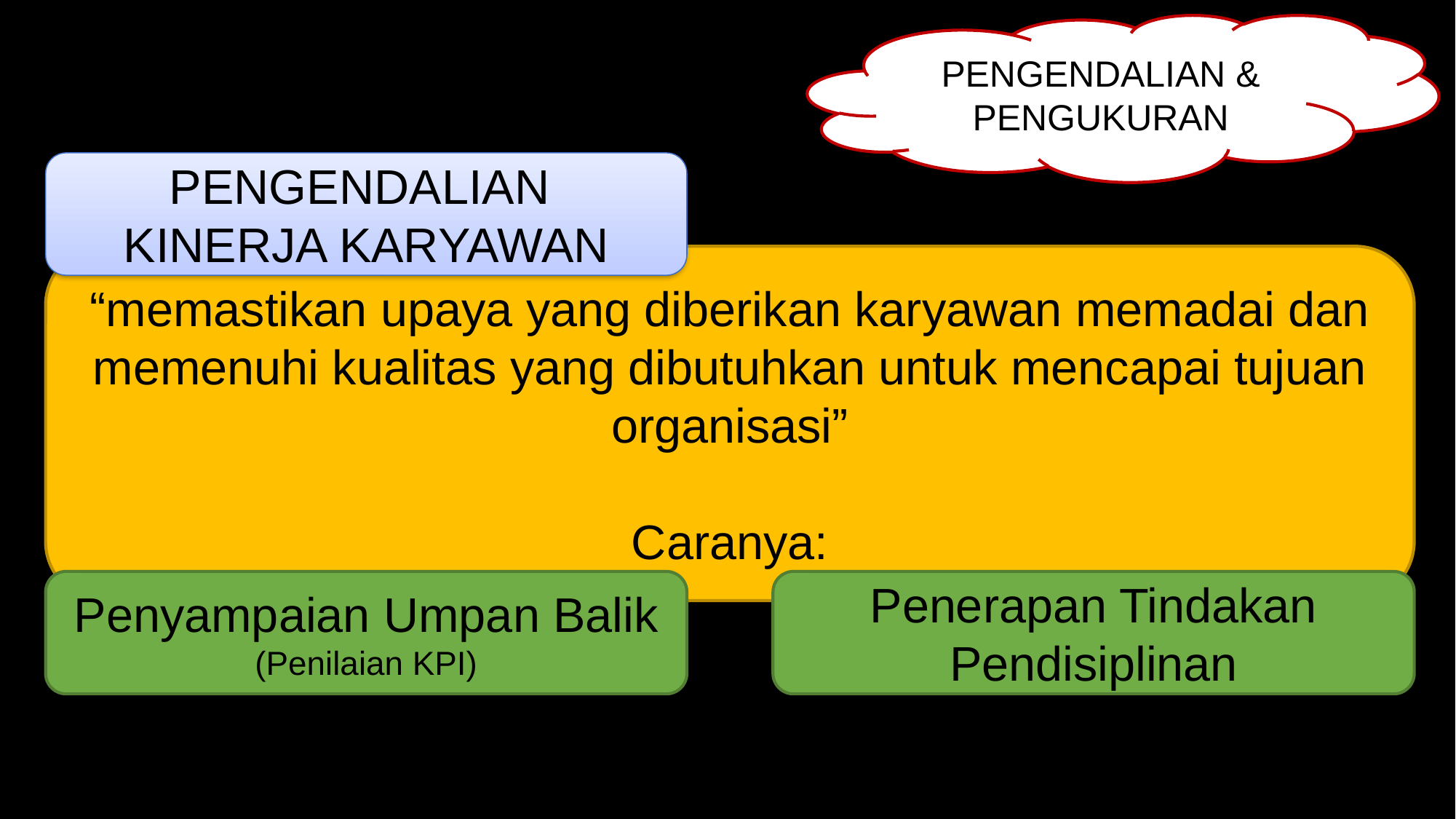

PENGENDALIAN & PENGUKURAN
PENGENDALIAN
KINERJA KARYAWAN
“memastikan upaya yang diberikan karyawan memadai dan memenuhi kualitas yang dibutuhkan untuk mencapai tujuan organisasi”

Caranya:
Penyampaian Umpan Balik
(Penilaian KPI)
Penerapan Tindakan Pendisiplinan